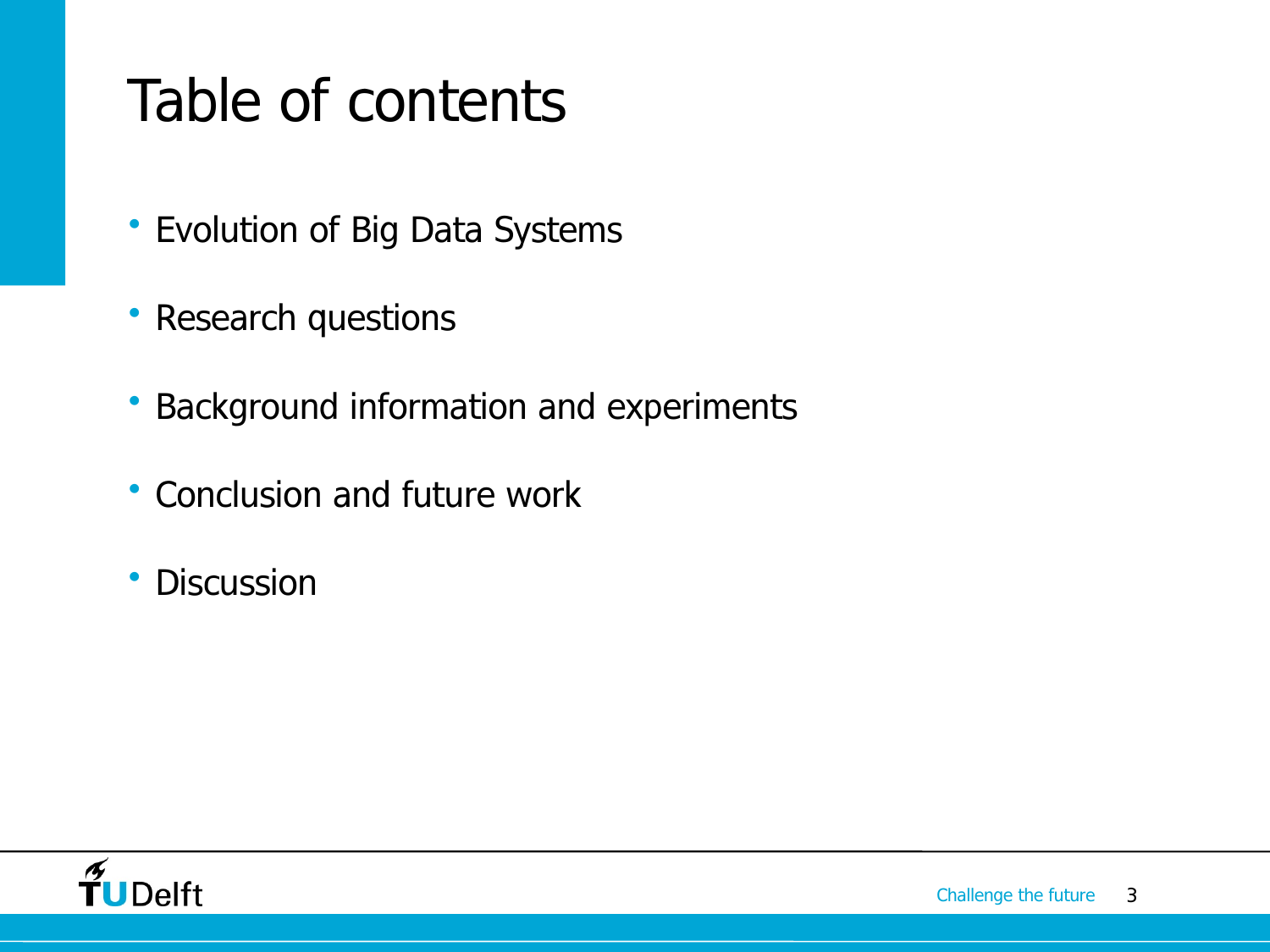

# Table of contents
Evolution of Big Data Systems

Research questions

Background information and experiments

Conclusion and future work

Discussion